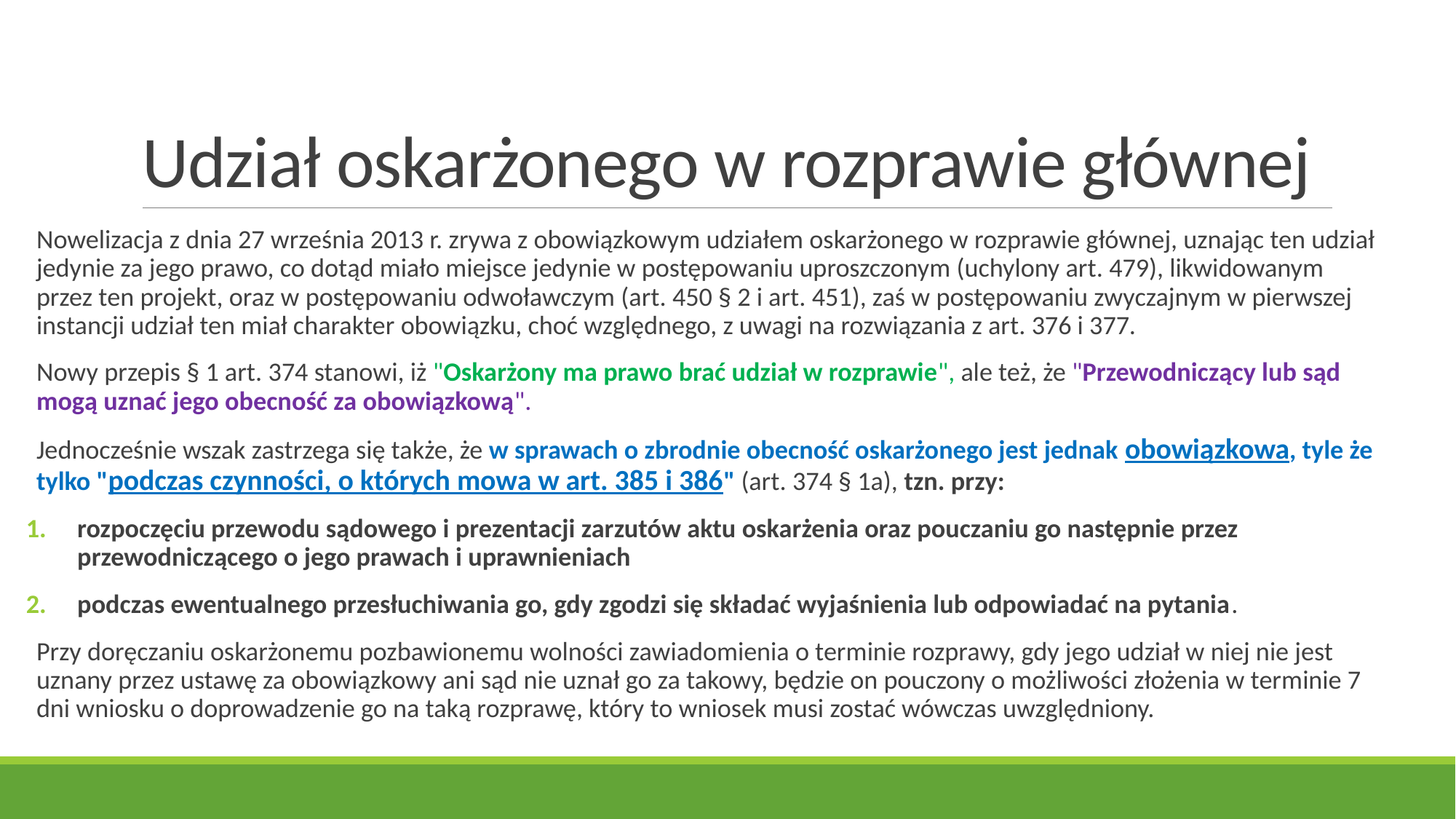

# Udział oskarżonego w rozprawie głównej
Nowelizacja z dnia 27 września 2013 r. zrywa z obowiązkowym udziałem oskarżonego w rozprawie głównej, uznając ten udział jedynie za jego prawo, co dotąd miało miejsce jedynie w postępowaniu uproszczonym (uchylony art. 479), likwidowanym przez ten projekt, oraz w postępowaniu odwoławczym (art. 450 § 2 i art. 451), zaś w postępowaniu zwyczajnym w pierwszej instancji udział ten miał charakter obowiązku, choć względnego, z uwagi na rozwiązania z art. 376 i 377.
Nowy przepis § 1 art. 374 stanowi, iż "Oskarżony ma prawo brać udział w rozprawie", ale też, że "Przewodniczący lub sąd mogą uznać jego obecność za obowiązkową".
Jednocześnie wszak zastrzega się także, że w sprawach o zbrodnie obecność oskarżonego jest jednak obowiązkowa, tyle że tylko "podczas czynności, o których mowa w art. 385 i 386" (art. 374 § 1a), tzn. przy:
rozpoczęciu przewodu sądowego i prezentacji zarzutów aktu oskarżenia oraz pouczaniu go następnie przez przewodniczącego o jego prawach i uprawnieniach
podczas ewentualnego przesłuchiwania go, gdy zgodzi się składać wyjaśnienia lub odpowiadać na pytania.
Przy doręczaniu oskarżonemu pozbawionemu wolności zawiadomienia o terminie rozprawy, gdy jego udział w niej nie jest uznany przez ustawę za obowiązkowy ani sąd nie uznał go za takowy, będzie on pouczony o możliwości złożenia w terminie 7 dni wniosku o doprowadzenie go na taką rozprawę, który to wniosek musi zostać wówczas uwzględniony.